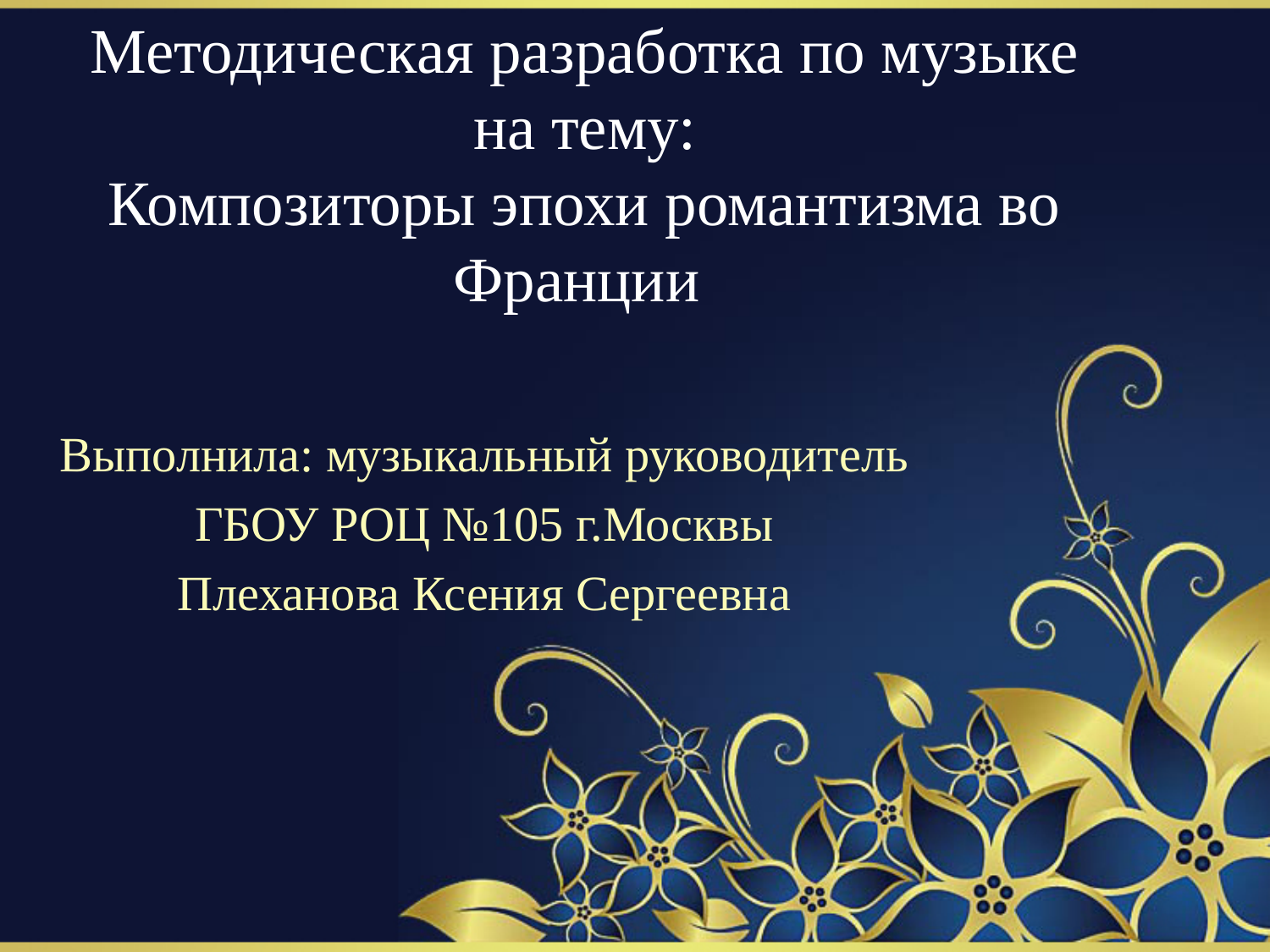

# Методическая разработка по музыке на тему: Композиторы эпохи романтизма во Франции
Выполнила: музыкальный руководитель
ГБОУ РОЦ №105 г.Москвы
Плеханова Ксения Сергеевна